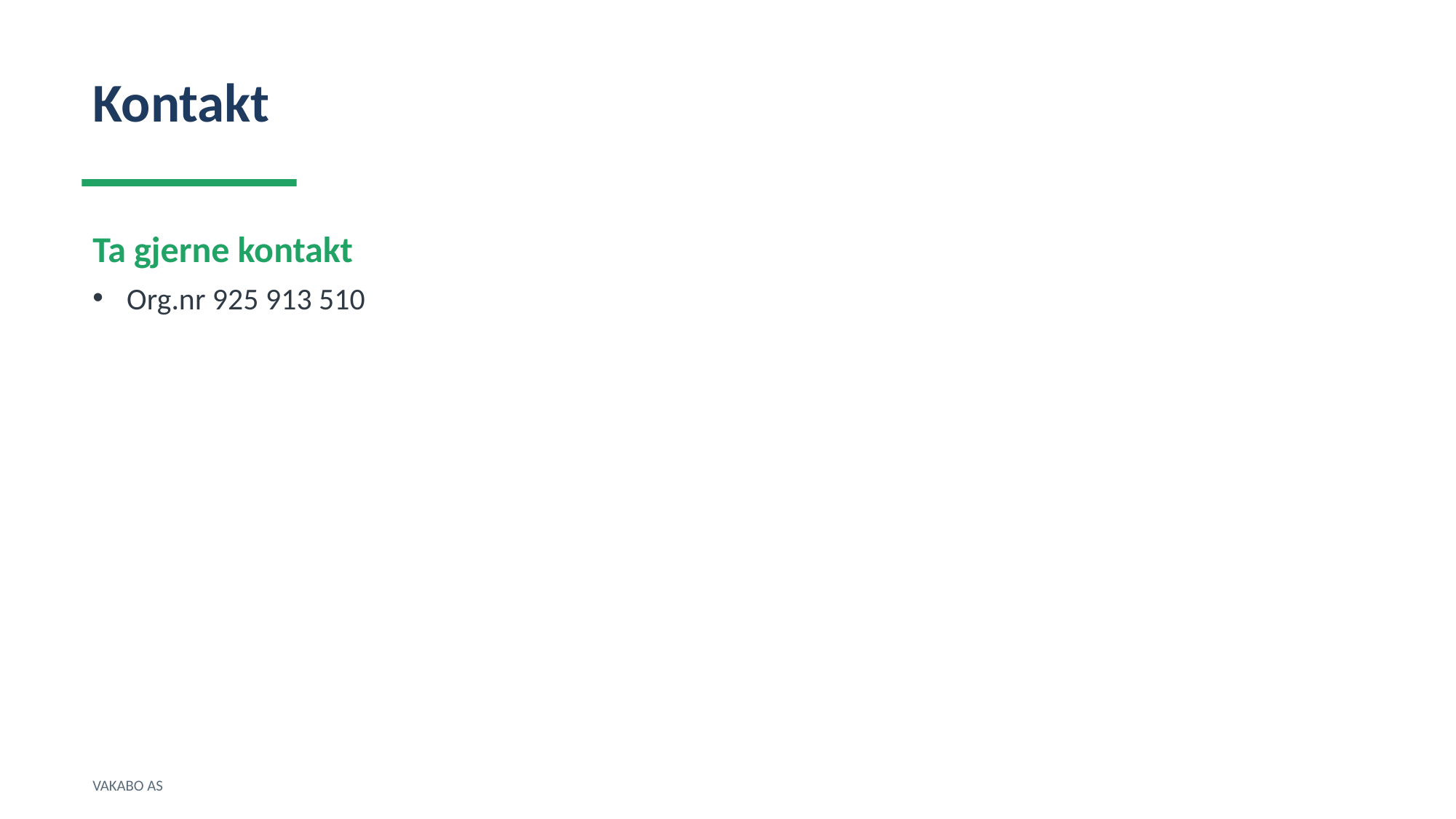

Kontakt

Ta gjerne kontakt
Org.nr 925 913 510
VAKABO AS